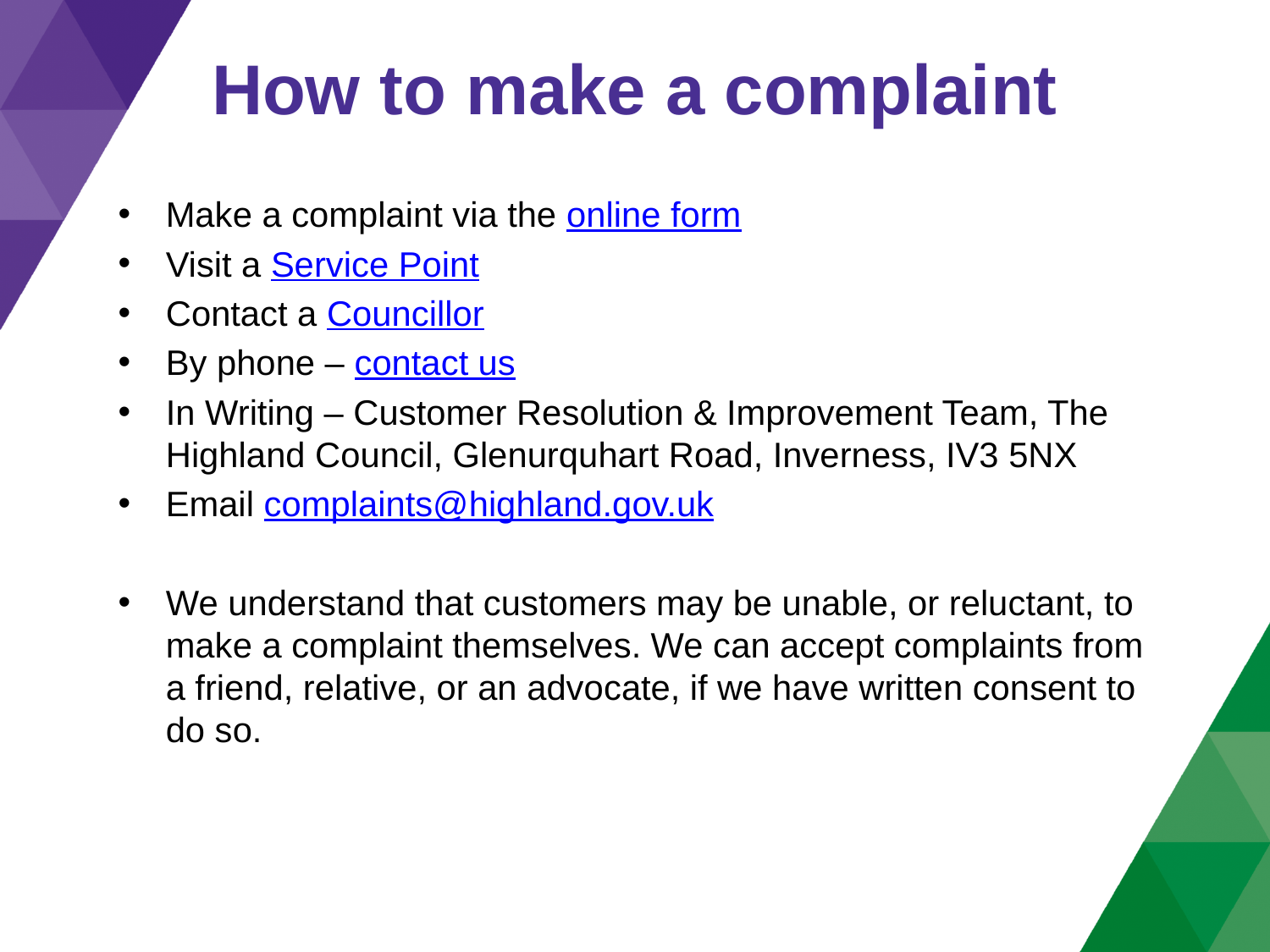

# How to make a complaint
Make a complaint via the online form
Visit a Service Point
Contact a Councillor
By phone – contact us
In Writing – Customer Resolution & Improvement Team, The Highland Council, Glenurquhart Road, Inverness, IV3 5NX
Email complaints@highland.gov.uk

We understand that customers may be unable, or reluctant, to make a complaint themselves. We can accept complaints from a friend, relative, or an advocate, if we have written consent to do so.